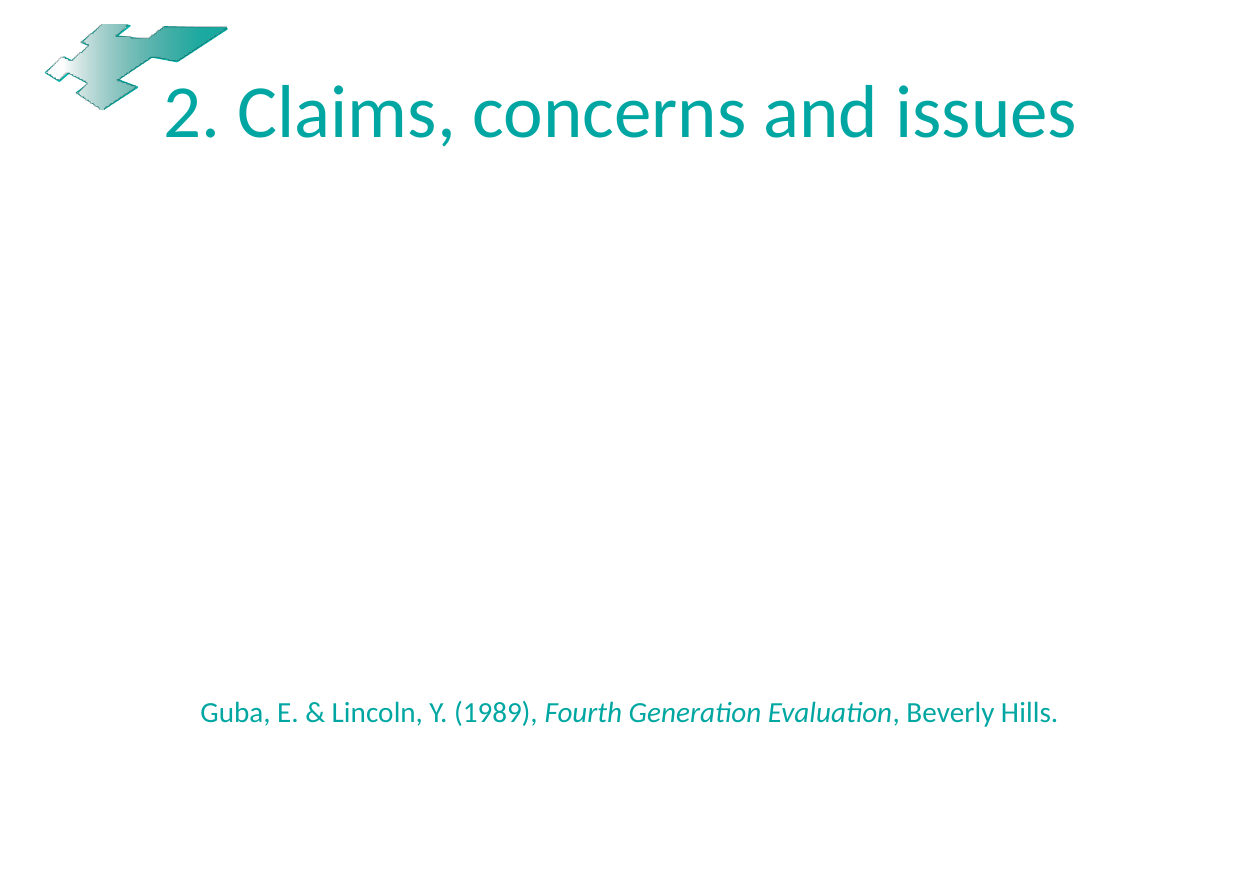

# 2. Claims, concerns and issues
Guba, E. & Lincoln, Y. (1989), Fourth Generation Evaluation, Beverly Hills.